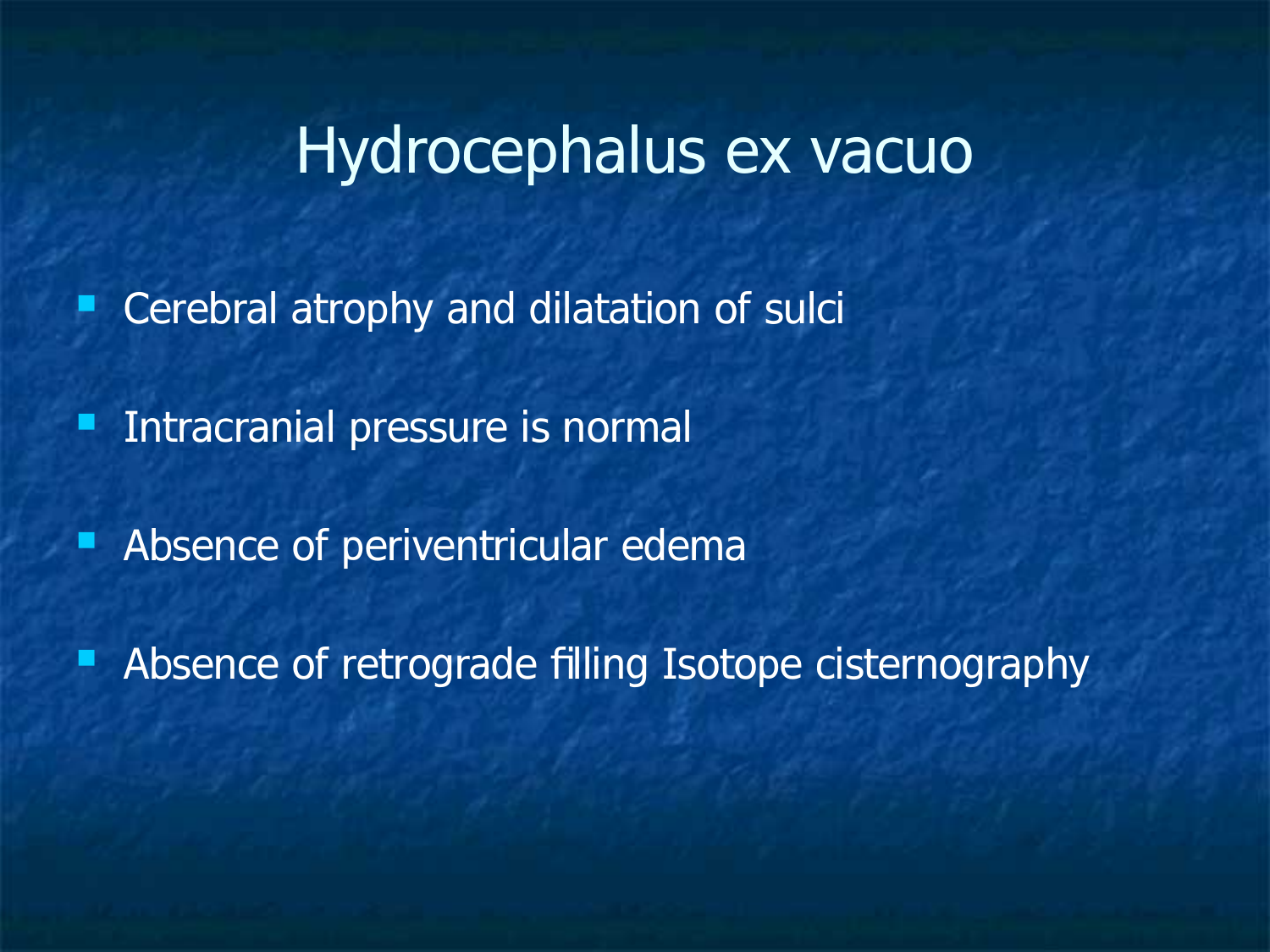

# Hydrocephalus ex vacuo
Cerebral atrophy and dilatation of sulci

Intracranial pressure is normal

Absence of periventricular edema

Absence of retrograde filling Isotope cisternography